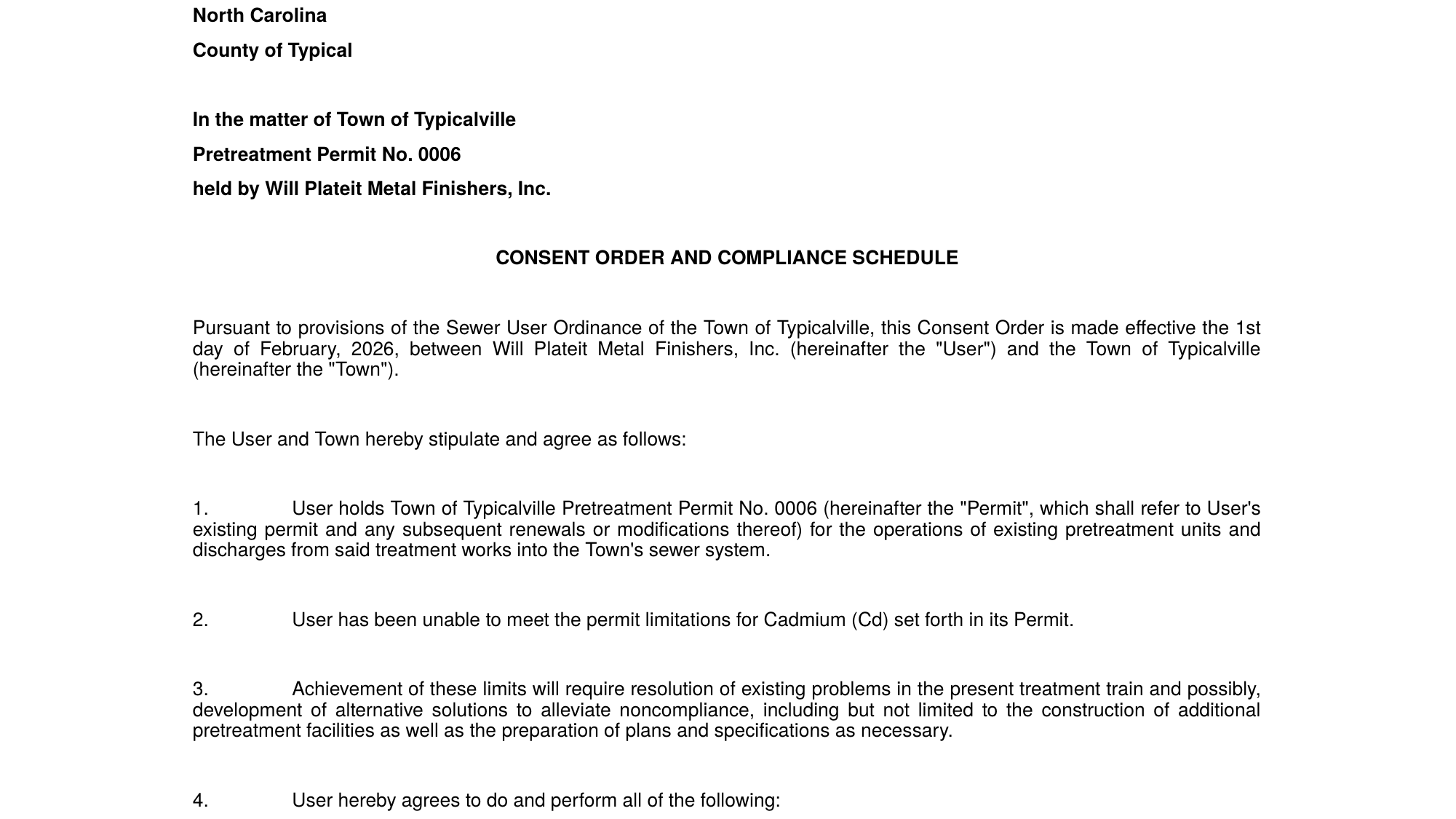

North Carolina
County of Typical

In the matter of Town of Typicalville
Pretreatment Permit No. 0006
held by Will Plateit Metal Finishers, Inc.

CONSENT ORDER AND COMPLIANCE SCHEDULE

Pursuant to provisions of the Sewer User Ordinance of the Town of Typicalville, this Consent Order is made effective the 1st day of February, 2026, between Will Plateit Metal Finishers, Inc. (hereinafter the "User") and the Town of Typicalville (hereinafter the "Town").

The User and Town hereby stipulate and agree as follows:

1.	User holds Town of Typicalville Pretreatment Permit No. 0006 (hereinafter the "Permit", which shall refer to User's existing permit and any subsequent renewals or modifications thereof) for the operations of existing pretreatment units and discharges from said treatment works into the Town's sewer system.

2.	User has been unable to meet the permit limitations for Cadmium (Cd) set forth in its Permit.

3.	Achievement of these limits will require resolution of existing problems in the present treatment train and possibly, development of alternative solutions to alleviate noncompliance, including but not limited to the construction of additional pretreatment facilities as well as the preparation of plans and specifications as necessary.

4.	User hereby agrees to do and perform all of the following:
124